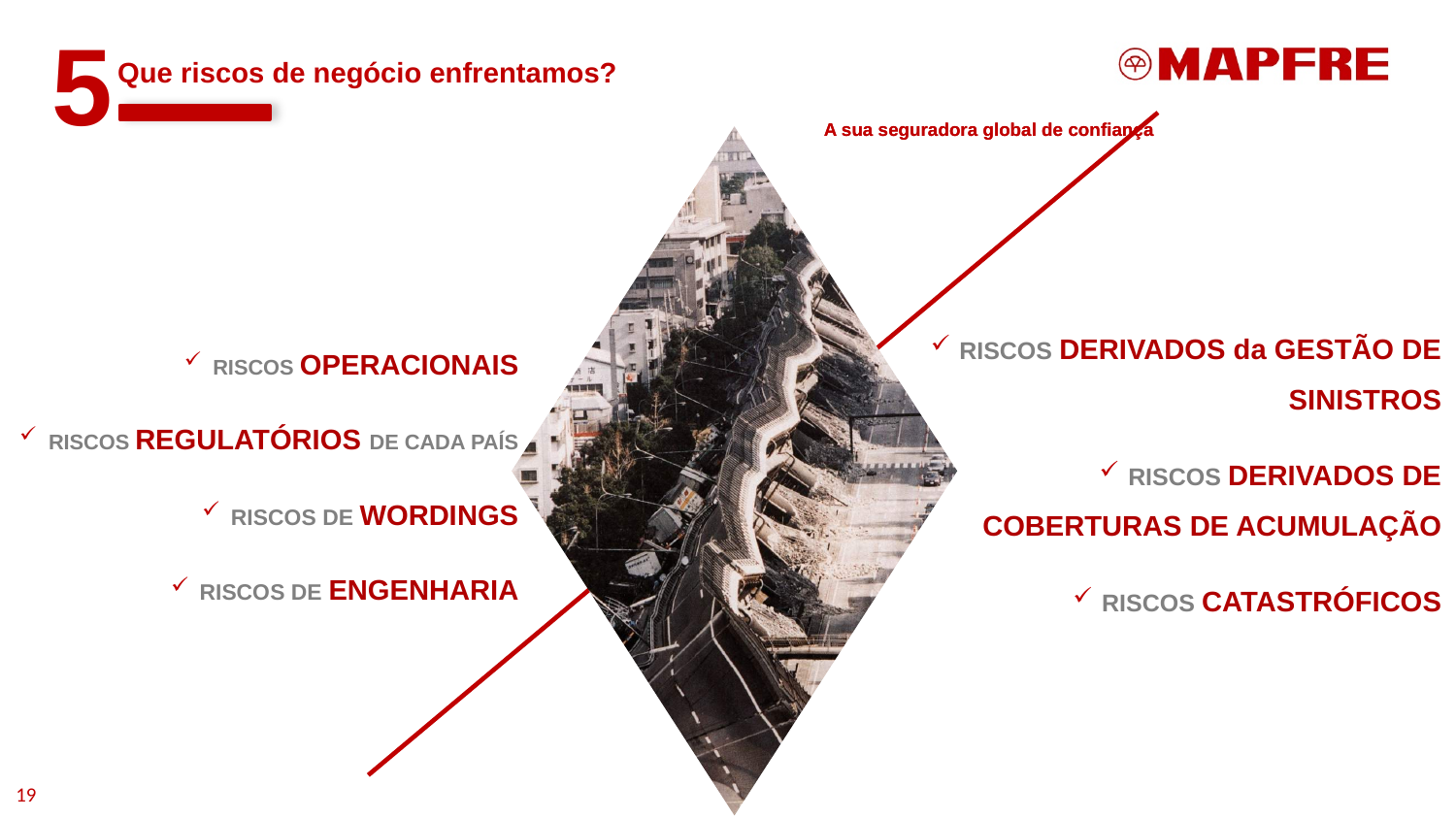

5
Que riscos de negócio enfrentamos?
A sua seguradora global de confiança

RISCOS DERIVADOS da GESTÃO DE SINISTROS
RISCOS DERIVADOS DE COBERTURAS DE ACUMULAÇÃO
RISCOS CATASTRÓFICOS
RISCOS OPERACIONAIS
RISCOS REGULATÓRIOS DE CADA PAÍS
RISCOS DE WORDINGS
RISCOS DE ENGENHARIA
19